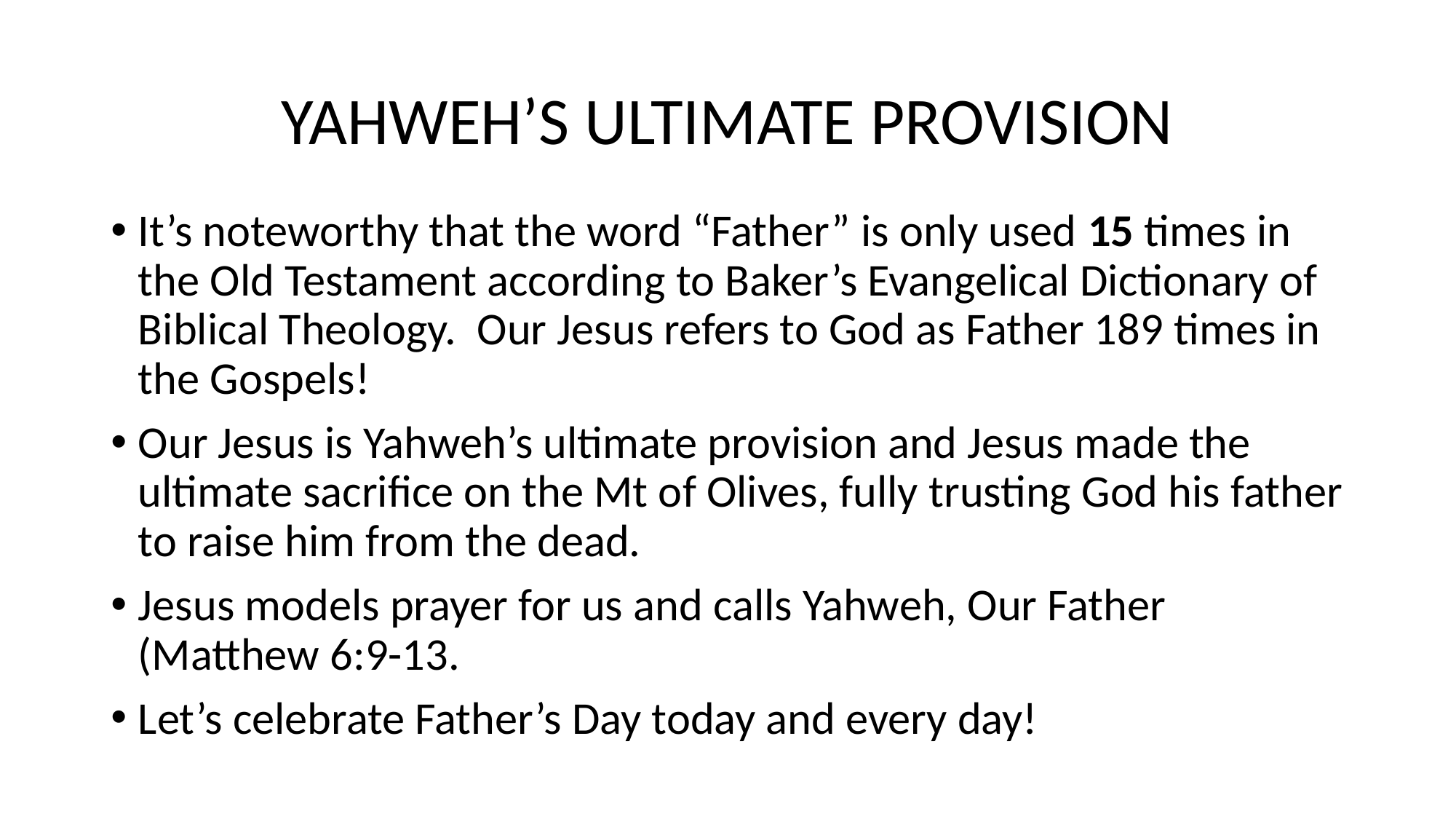

# YAHWEH’S ULTIMATE PROVISION
It’s noteworthy that the word “Father” is only used 15 times in the Old Testament according to Baker’s Evangelical Dictionary of Biblical Theology.  Our Jesus refers to God as Father 189 times in the Gospels!
Our Jesus is Yahweh’s ultimate provision and Jesus made the ultimate sacrifice on the Mt of Olives, fully trusting God his father to raise him from the dead.
Jesus models prayer for us and calls Yahweh, Our Father (Matthew 6:9-13.
Let’s celebrate Father’s Day today and every day!